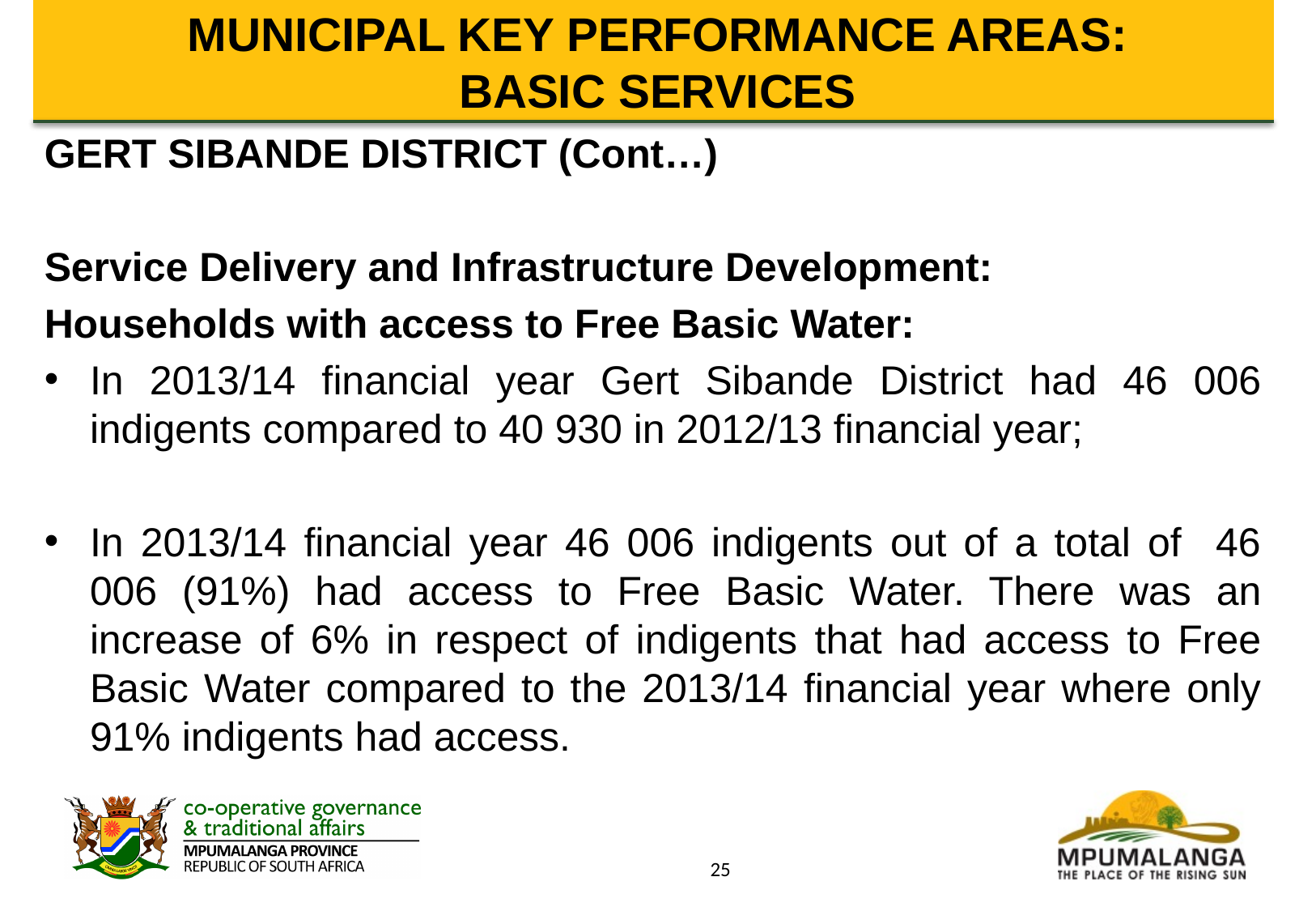

# MUNICIPAL KEY PERFORMANCE AREAS: BASIC SERVICES
GERT SIBANDE DISTRICT (Cont…)

Service Delivery and Infrastructure Development:
Households with access to Free Basic Water:
In 2013/14 financial year Gert Sibande District had 46 006 indigents compared to 40 930 in 2012/13 financial year;

In 2013/14 financial year 46 006 indigents out of a total of  46 006 (91%) had access to Free Basic Water. There was an increase of 6% in respect of indigents that had access to Free Basic Water compared to the 2013/14 financial year where only 91% indigents had access.

25